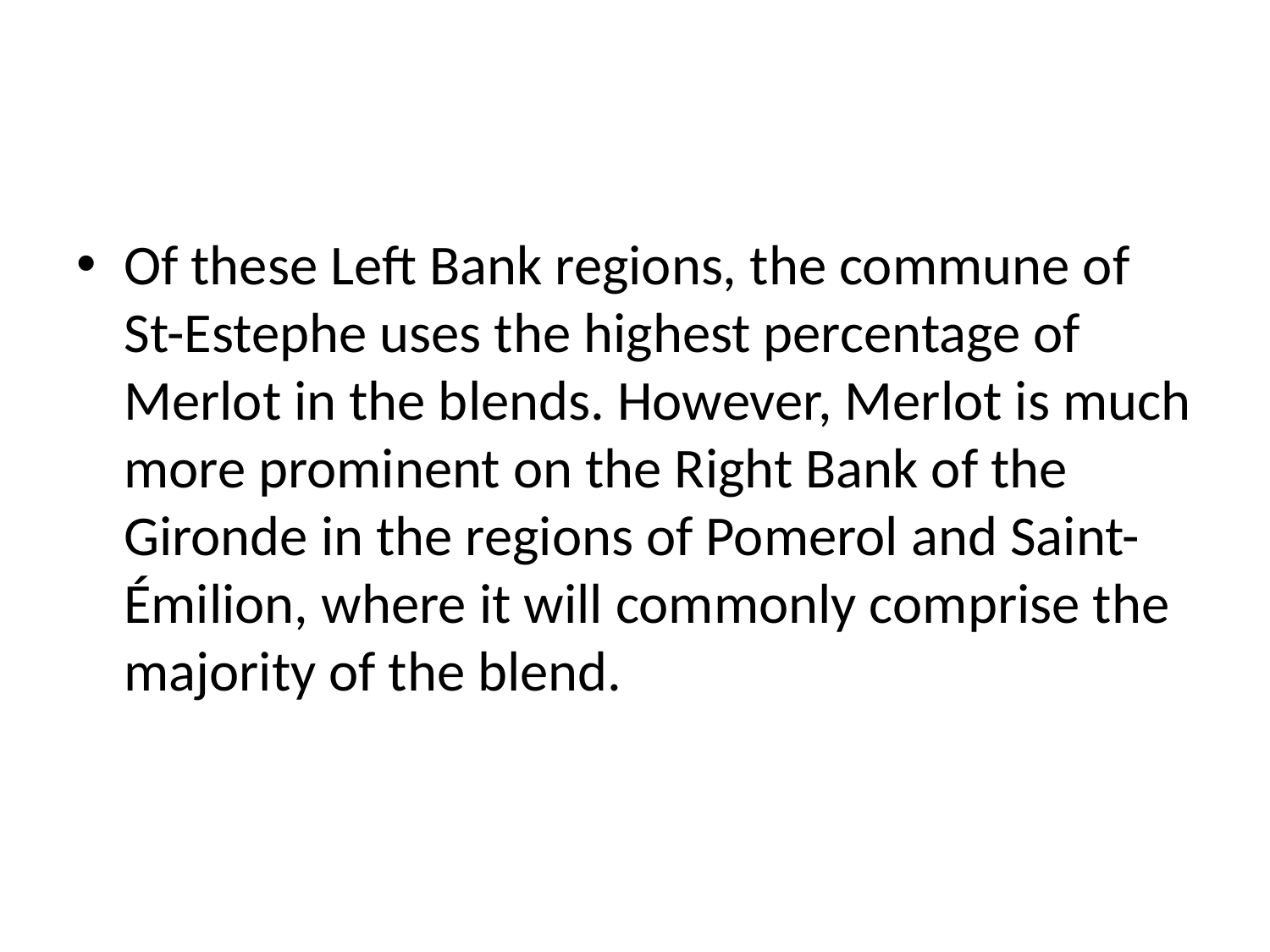

Of these Left Bank regions, the commune of St-Estephe uses the highest percentage of Merlot in the blends. However, Merlot is much more prominent on the Right Bank of the Gironde in the regions of Pomerol and Saint-Émilion, where it will commonly comprise the majority of the blend.